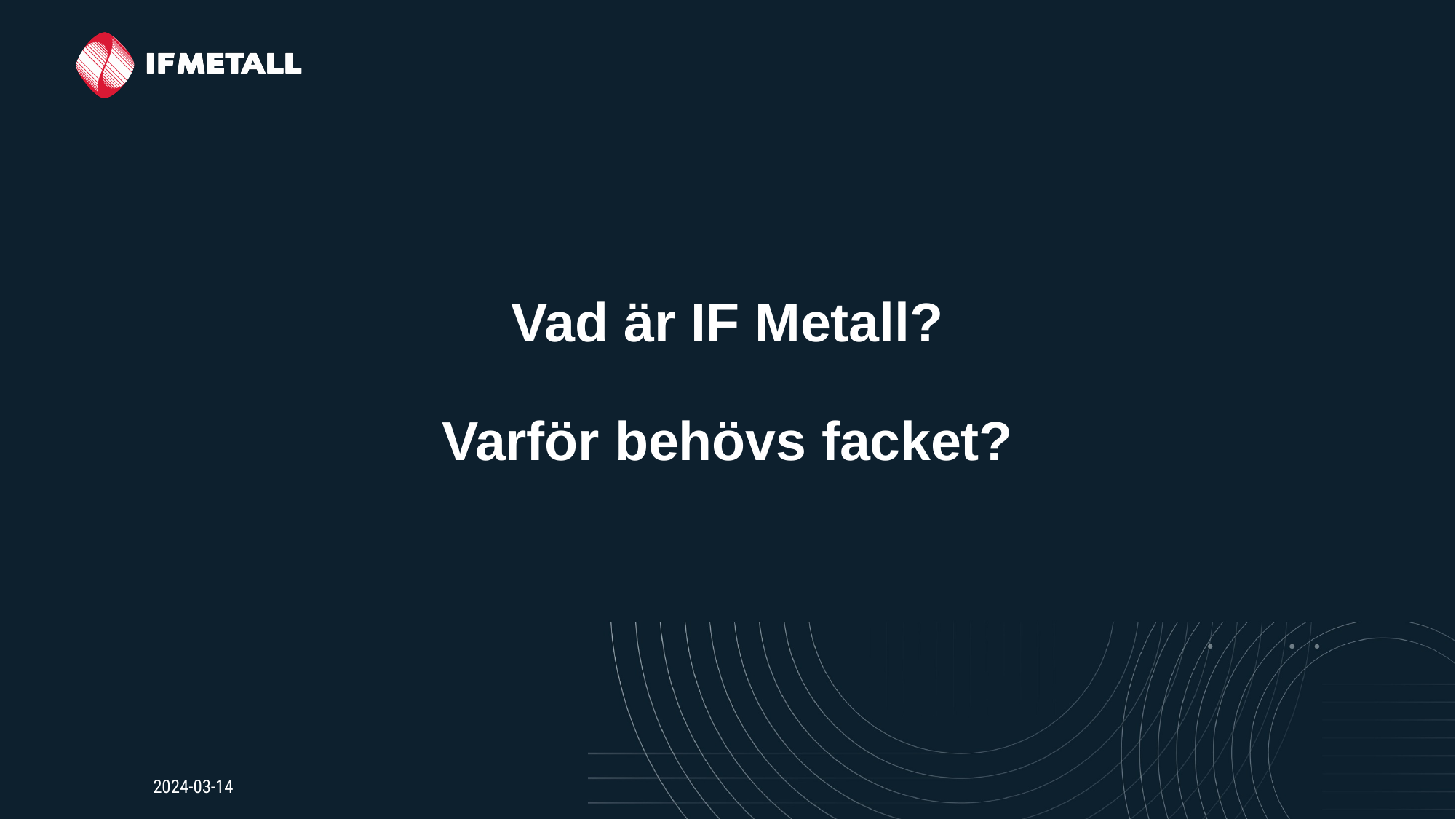

# Vad är IF Metall? Varför behövs facket?

2024-03-14